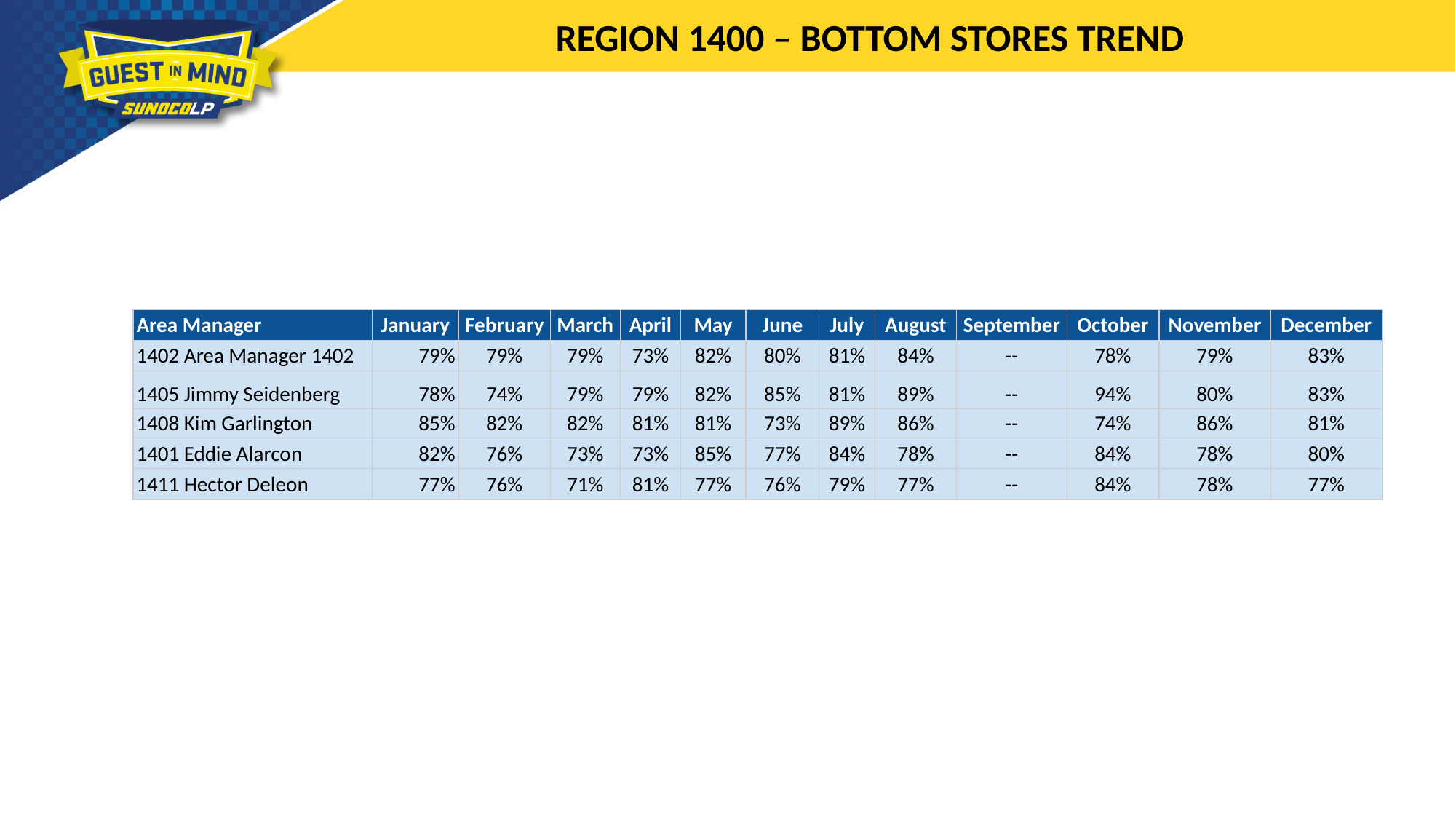

REGION 1400 – BOTTOM STORES TREND
| Area Manager | January | February | March | April | May | June | July | August | September | October | November | December |
| --- | --- | --- | --- | --- | --- | --- | --- | --- | --- | --- | --- | --- |
| 1402 Area Manager 1402 | 79% | 79% | 79% | 73% | 82% | 80% | 81% | 84% | -- | 78% | 79% | 83% |
| 1405 Jimmy Seidenberg | 78% | 74% | 79% | 79% | 82% | 85% | 81% | 89% | -- | 94% | 80% | 83% |
| 1408 Kim Garlington | 85% | 82% | 82% | 81% | 81% | 73% | 89% | 86% | -- | 74% | 86% | 81% |
| 1401 Eddie Alarcon | 82% | 76% | 73% | 73% | 85% | 77% | 84% | 78% | -- | 84% | 78% | 80% |
| 1411 Hector Deleon | 77% | 76% | 71% | 81% | 77% | 76% | 79% | 77% | -- | 84% | 78% | 77% |